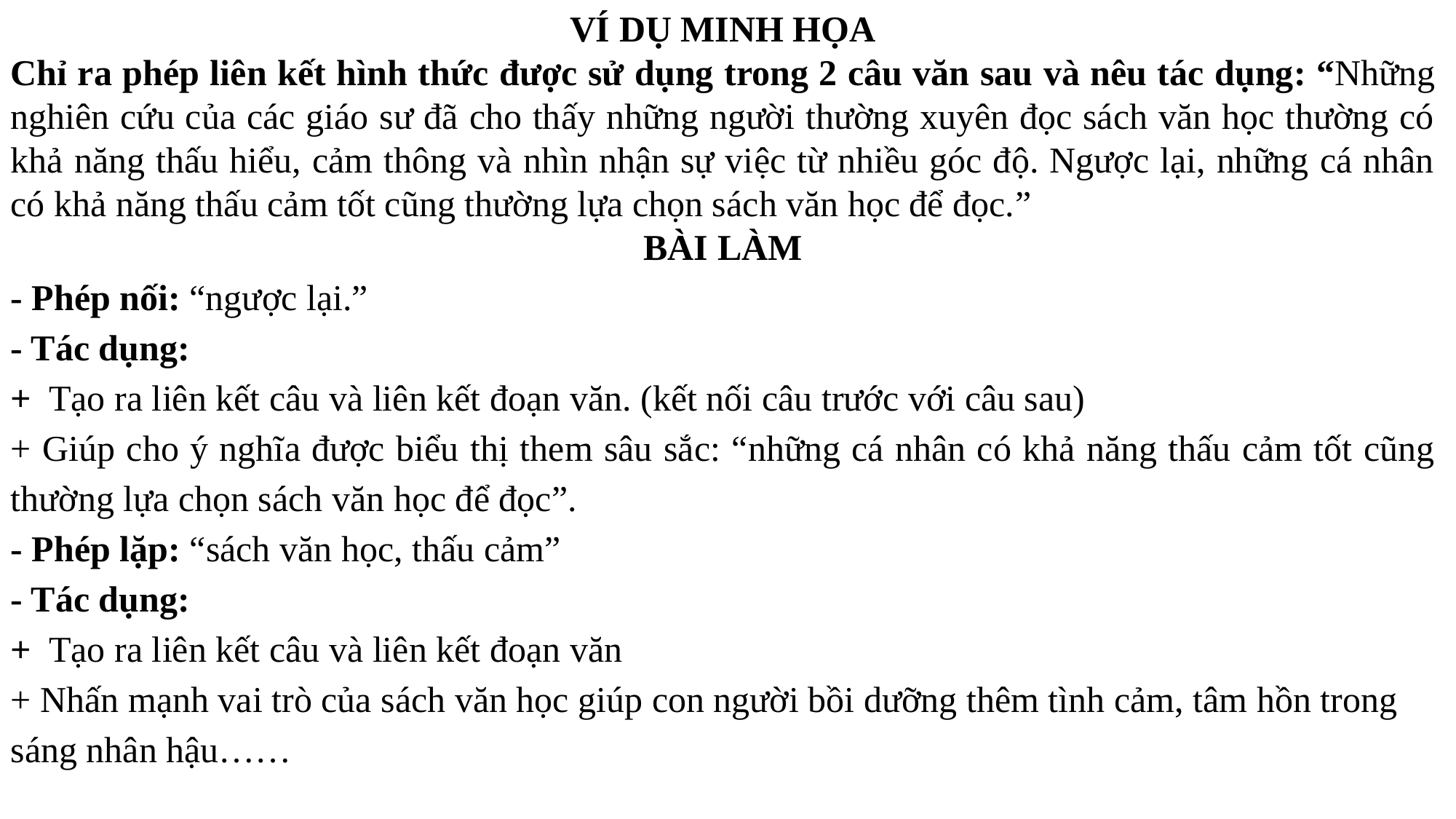

VÍ DỤ MINH HỌA
Chỉ ra phép liên kết hình thức được sử dụng trong 2 câu văn sau và nêu tác dụng: “Những nghiên cứu của các giáo sư đã cho thấy những người thường xuyên đọc sách văn học thường có khả năng thấu hiểu, cảm thông và nhìn nhận sự việc từ nhiều góc độ. Ngược lại, những cá nhân có khả năng thấu cảm tốt cũng thường lựa chọn sách văn học để đọc.”
BÀI LÀM
- Phép nối: “ngược lại.”
- Tác dụng:
+  Tạo ra liên kết câu và liên kết đoạn văn. (kết nối câu trước với câu sau)
+ Giúp cho ý nghĩa được biểu thị them sâu sắc: “những cá nhân có khả năng thấu cảm tốt cũng thường lựa chọn sách văn học để đọc”.
- Phép lặp: “sách văn học, thấu cảm”
- Tác dụng:
+  Tạo ra liên kết câu và liên kết đoạn văn
+ Nhấn mạnh vai trò của sách văn học giúp con người bồi dưỡng thêm tình cảm, tâm hồn trong sáng nhân hậu……